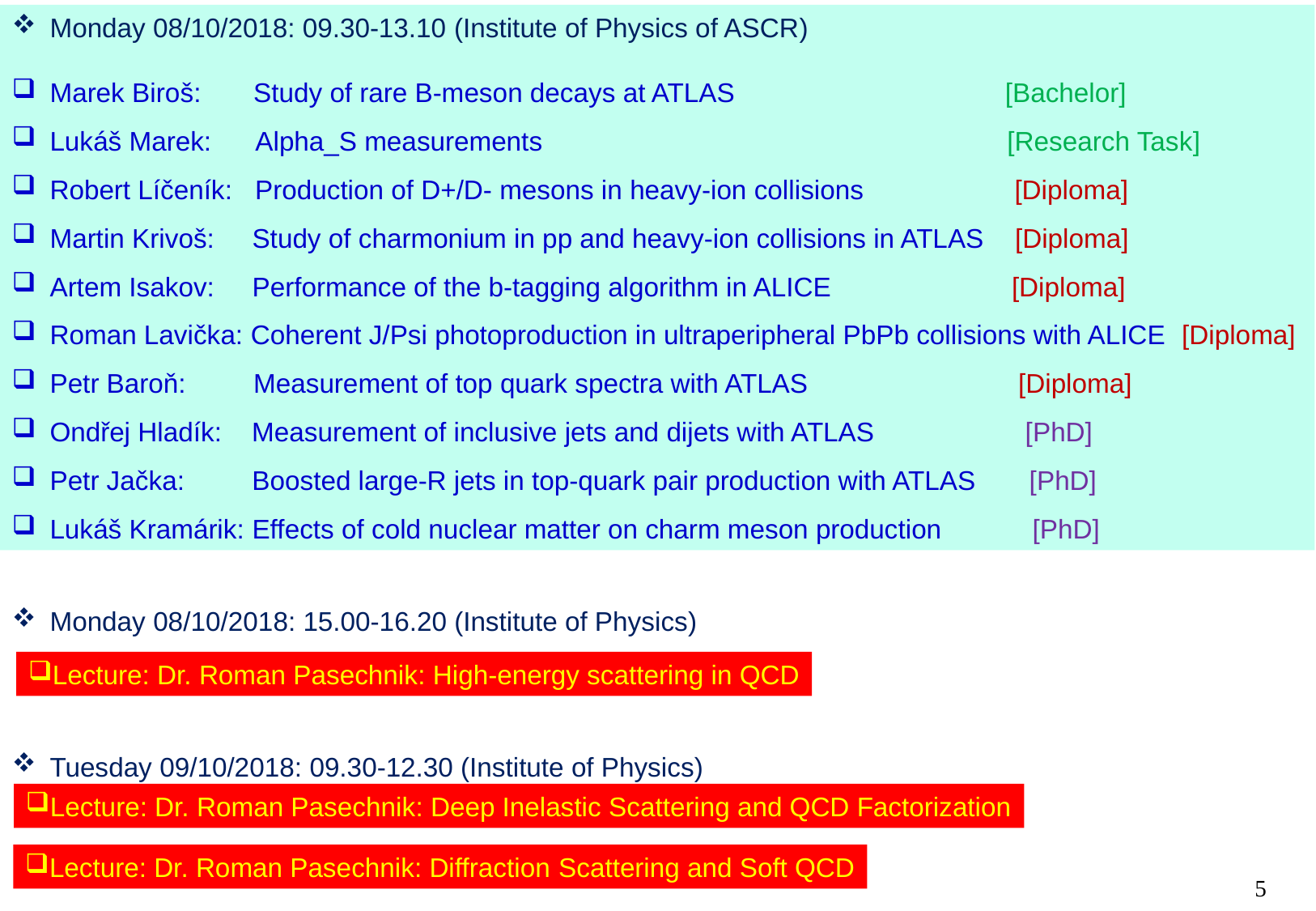

Monday 08/10/2018: 09.30-13.10 (Institute of Physics of ASCR)

Marek Biroš:       Study of rare B-meson decays at ATLAS                                    [Bachelor]
Lukáš Marek:      Alpha_S measurements                                                              [Research Task]
Robert Líčeník:   Production of D+/D- mesons in heavy-ion collisions                    [Diploma]
Martin Krivoš:     Study of charmonium in pp and heavy-ion collisions in ATLAS    [Diploma]
Artem Isakov:     Performance of the b-tagging algorithm in ALICE                        [Diploma]
Roman Lavička: Coherent J/Psi photoproduction in ultraperipheral PbPb collisions with ALICE  [Diploma]
Petr Baroň:         Measurement of top quark spectra with ATLAS                            [Diploma]
Ondřej Hladík:    Measurement of inclusive jets and dijets with ATLAS                    [PhD]
Petr Jačka:         Boosted large-R jets in top-quark pair production with ATLAS       [PhD]
Lukáš Kramárik: Effects of cold nuclear matter on charm meson production            [PhD]
Monday 08/10/2018: 15.00-16.20 (Institute of Physics)

Tuesday 09/10/2018: 09.30-12.30 (Institute of Physics)
Lecture: Dr. Roman Pasechnik: High-energy scattering in QCD
Lecture: Dr. Roman Pasechnik: Deep Inelastic Scattering and QCD Factorization
Lecture: Dr. Roman Pasechnik: Diffraction Scattering and Soft QCD
5